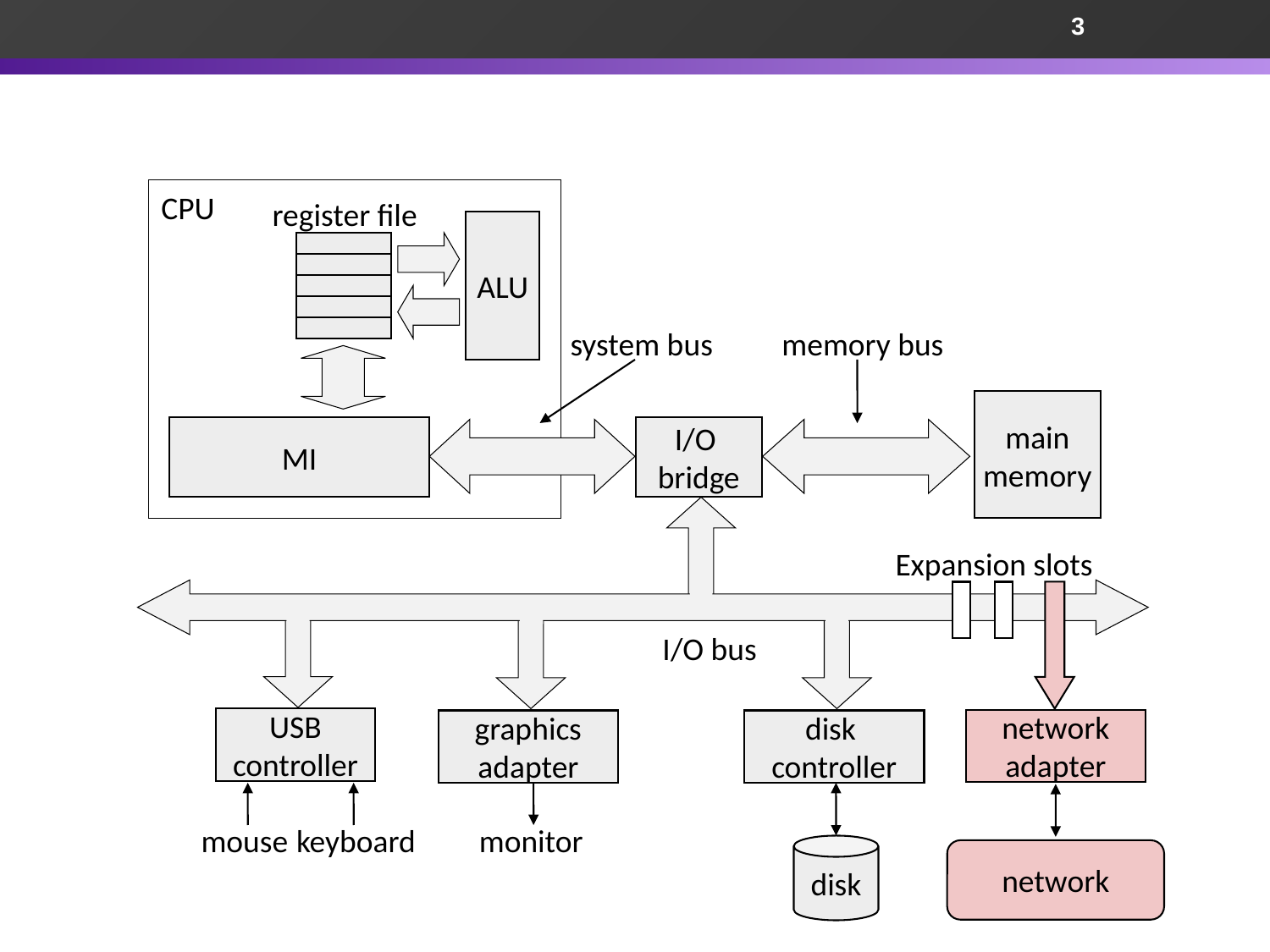

3

CPU
register file
ALU

MI
system bus
memory bus

main
memory
I/O
bridge

I/O bus
Expansion slots

USB
controller

mouse
keyboard

graphics
adapter

monitor

disk
controller

disk

network
adapter

network